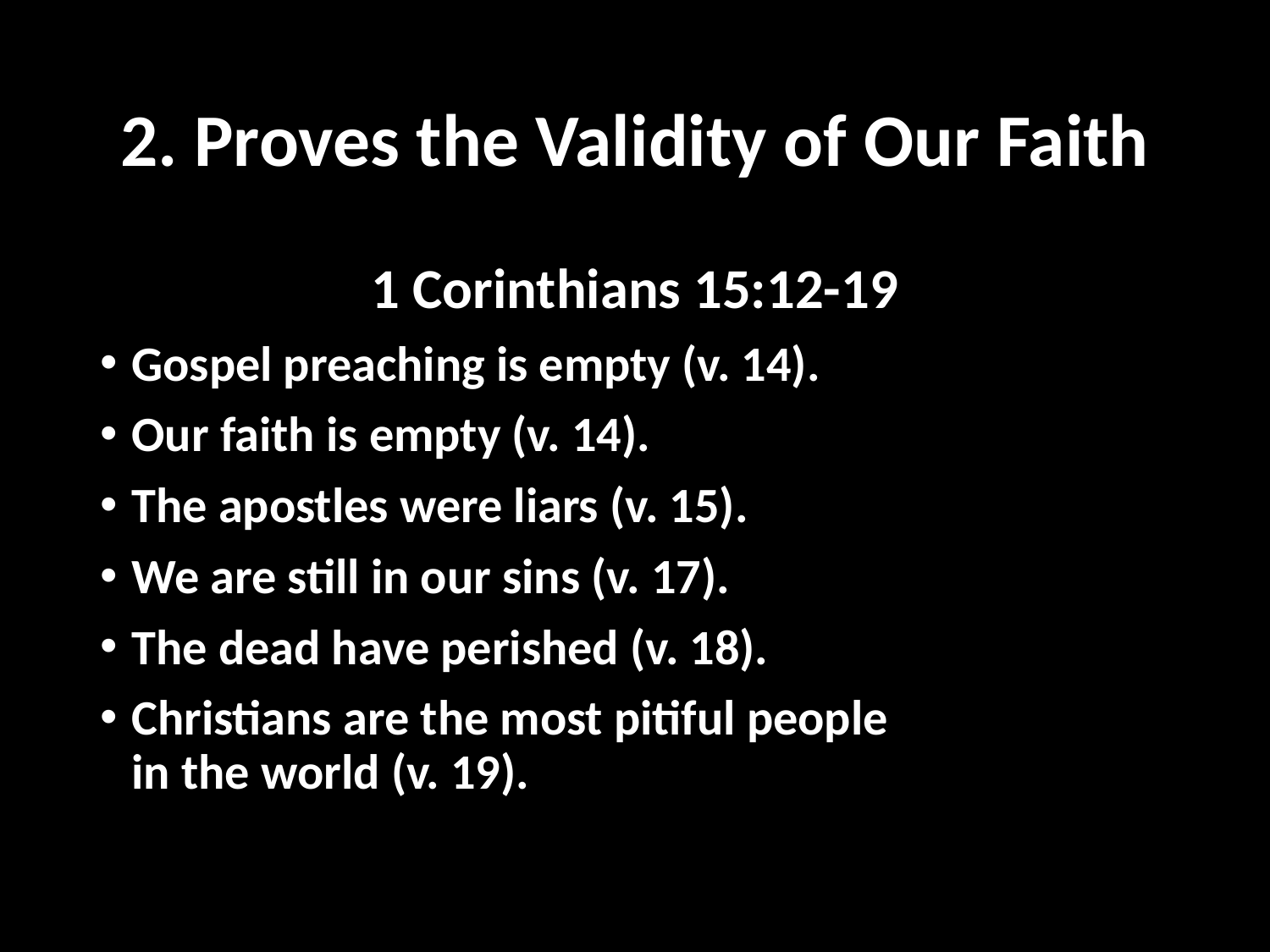

# 2. Proves the Validity of Our Faith
1 Corinthians 15:12-19
Gospel preaching is empty (v. 14).
Our faith is empty (v. 14).
The apostles were liars (v. 15).
We are still in our sins (v. 17).
The dead have perished (v. 18).
Christians are the most pitiful people
in the world (v. 19).